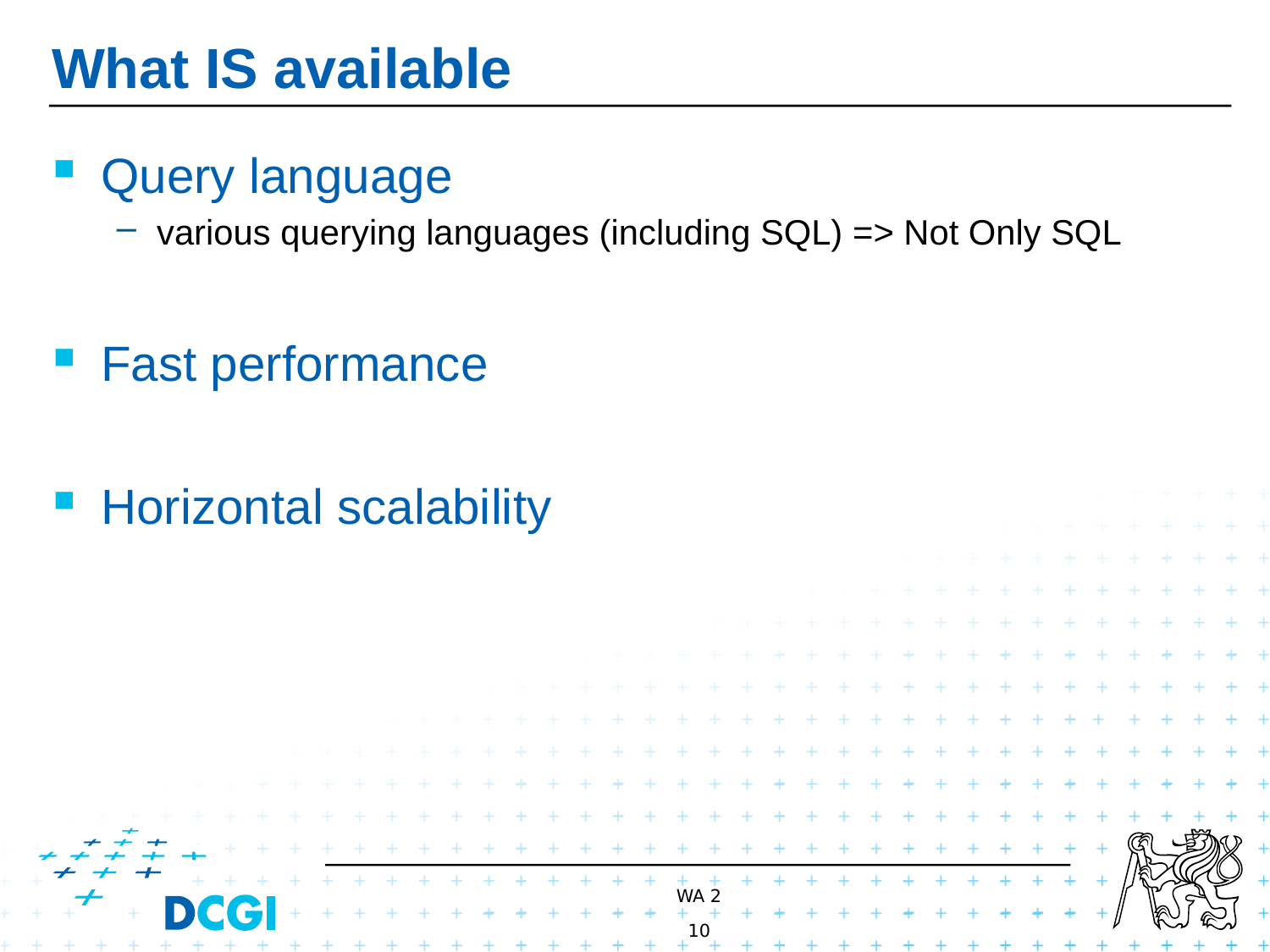

# What IS available
Query language
various querying languages (including SQL) => Not Only SQL

Fast performance

Horizontal scalability
WA 2
10